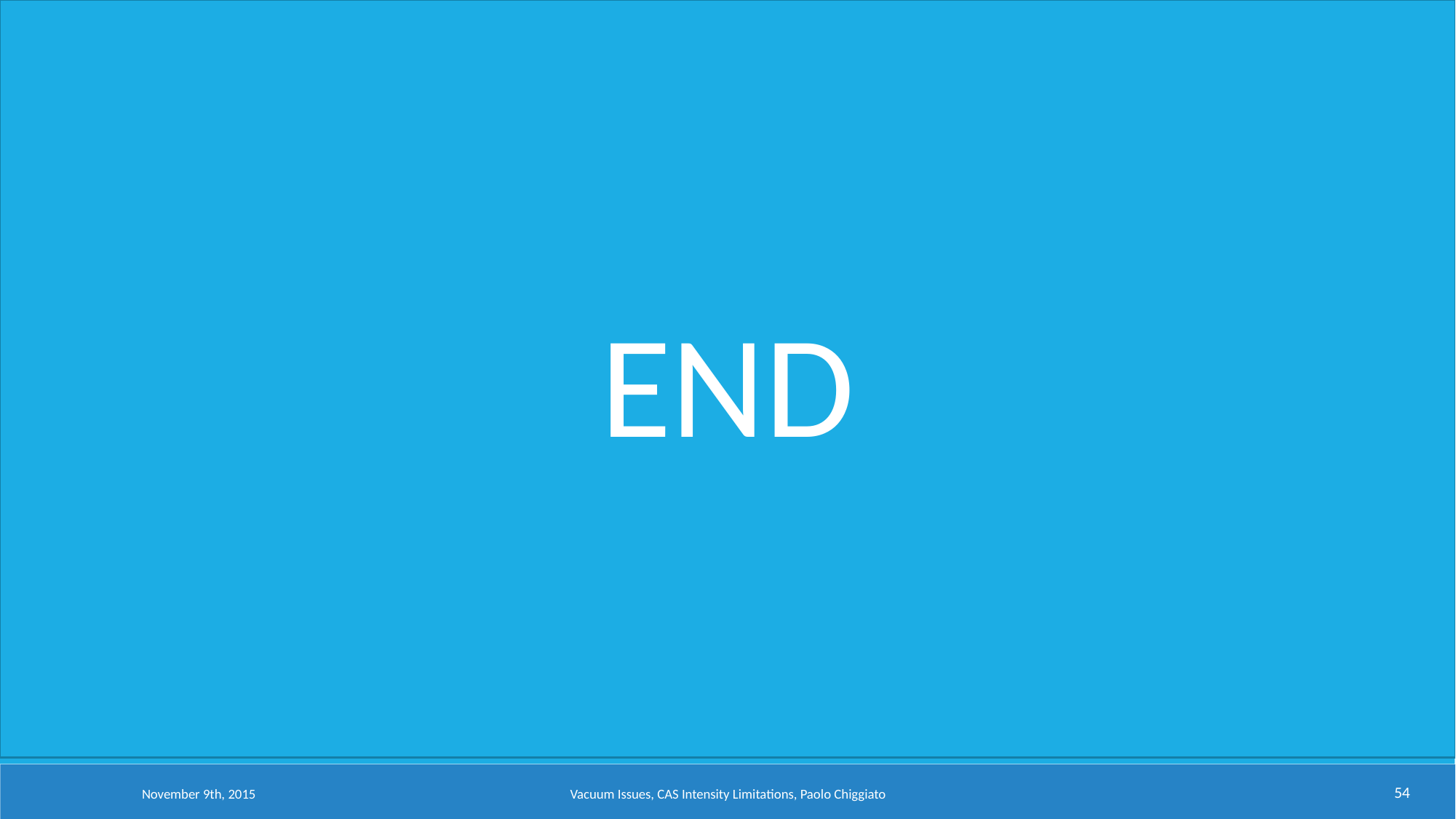

END
54
November 9th, 2015
Vacuum Issues, CAS Intensity Limitations, Paolo Chiggiato